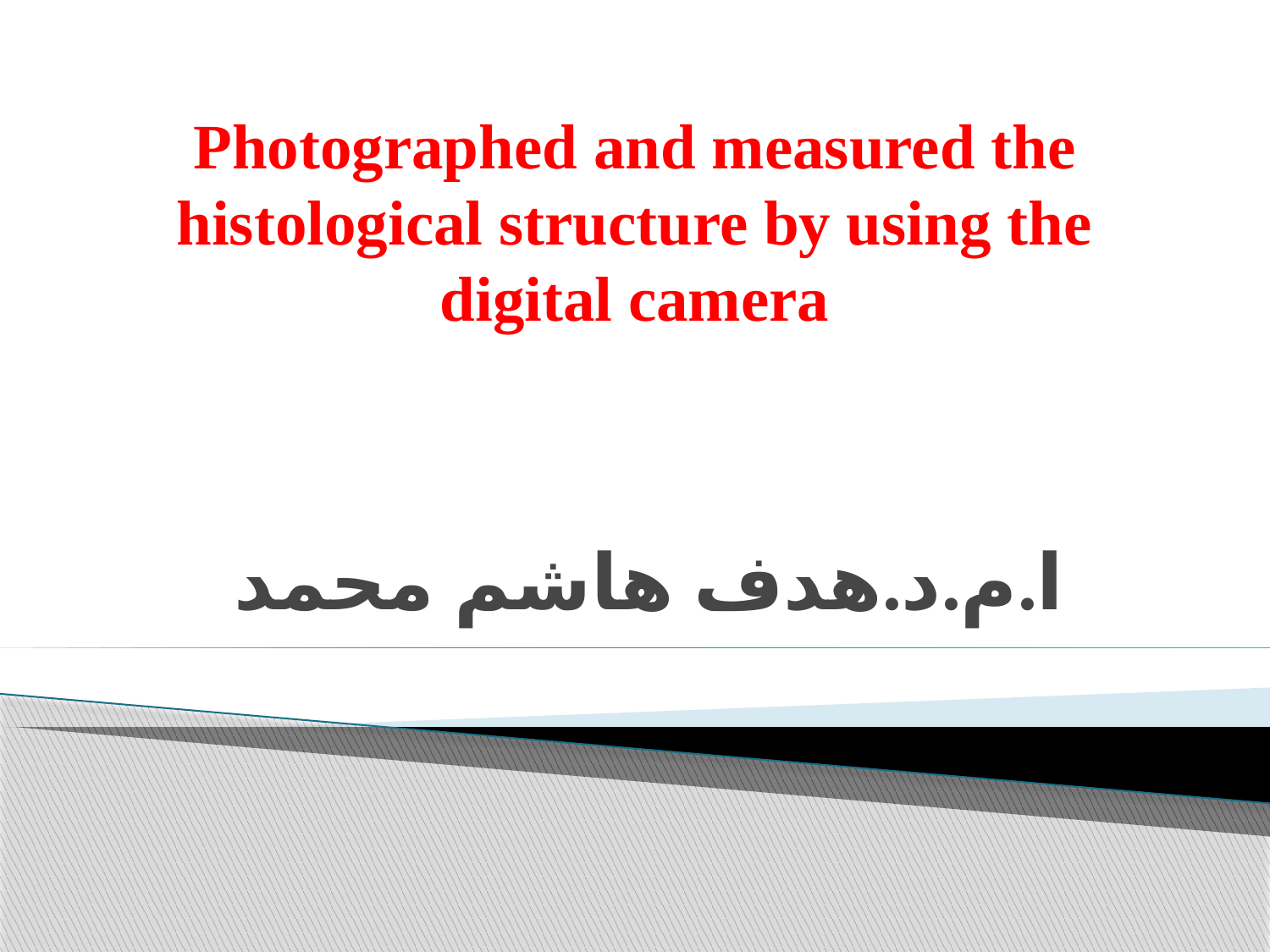

# Photographed and measured the histological structure by using the digital camera
ا.م.د.هدف هاشم محمد